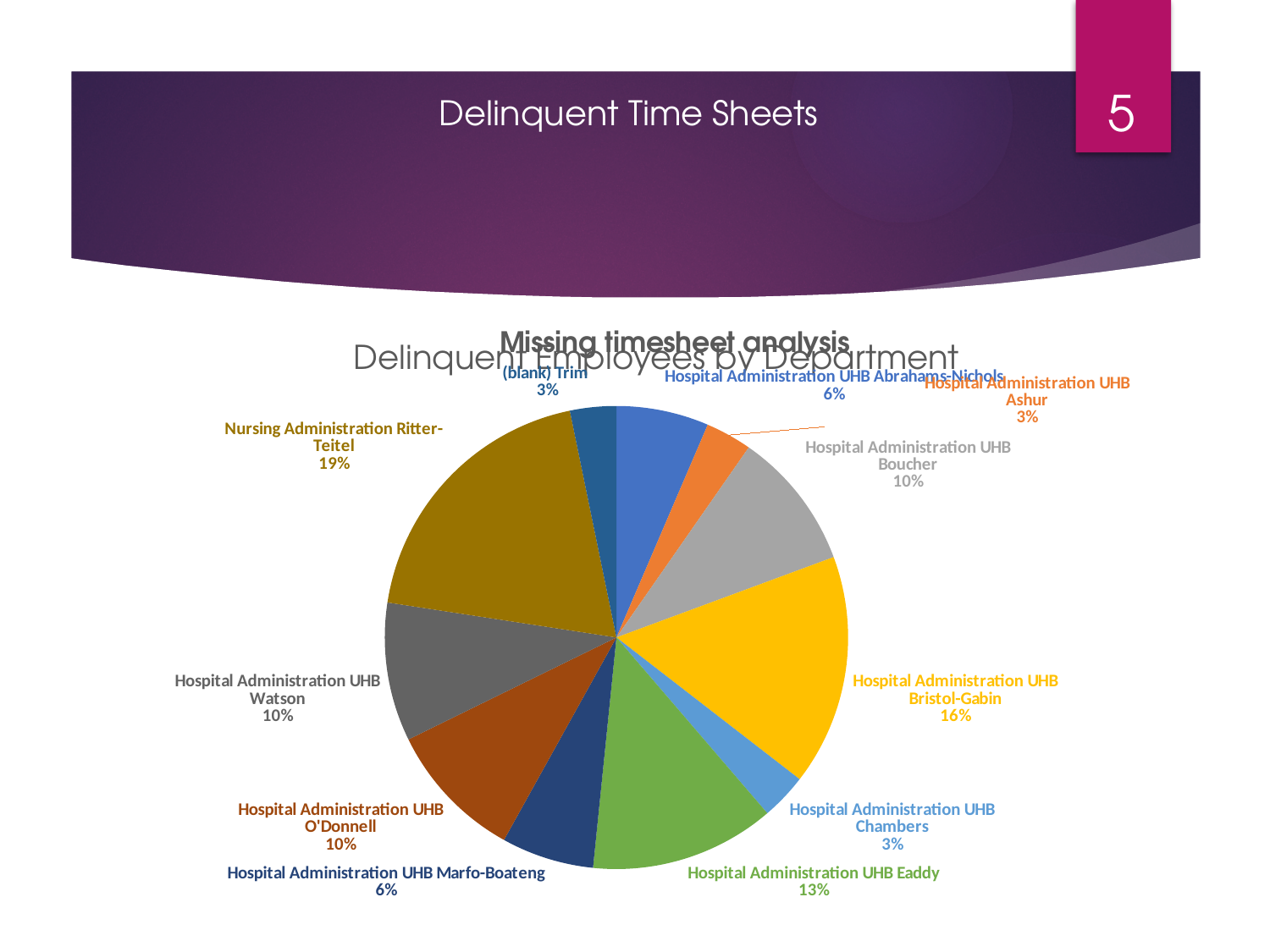

5
# Delinquent Time Sheets

### Chart: Delinquent Employees by Department

| Category |
|---|

### Chart: Missing timesheet analysis

| Category |
|---|

### Chart

| Category | Total |
|---|---|
| Abrahams-Nichols | 2.0 |
| Ashur | 1.0 |
| Boucher | 3.0 |
| Bristol-Gabin | 5.0 |
| Chambers | 1.0 |
| Eaddy | 4.0 |
| Marfo-Boateng | 2.0 |
| O'Donnell | 3.0 |
| Watson | 3.0 |
| Ritter-Teitel | 6.0 |
| Trim  | 1.0 |

### Chart

| Category |
|---|